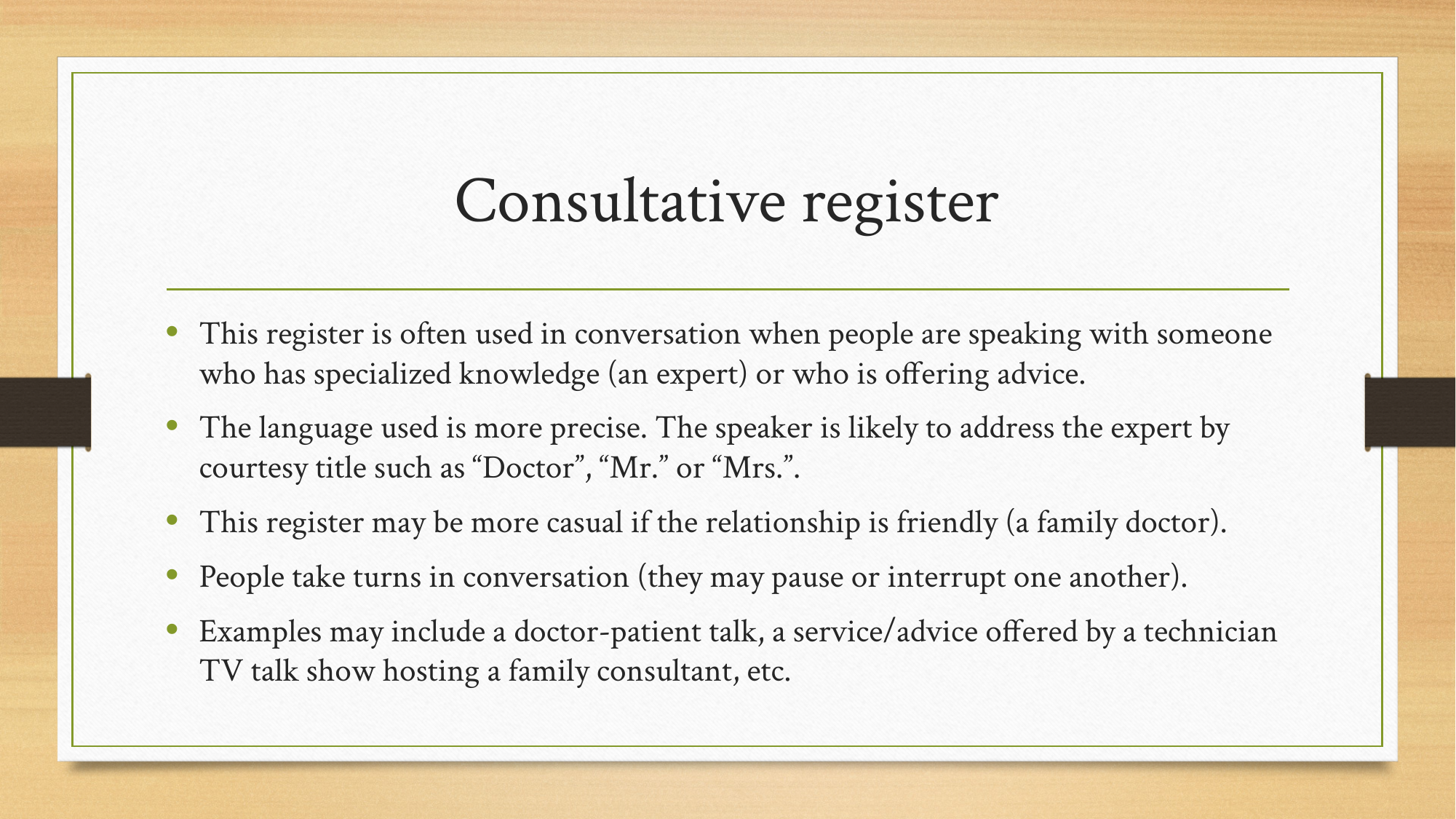

# Consultative register
This register is often used in conversation when people are speaking with someone who has specialized knowledge (an expert) or who is offering advice.
The language used is more precise. The speaker is likely to address the expert by courtesy title such as “Doctor”, “Mr.” or “Mrs.”.
This register may be more casual if the relationship is friendly (a family doctor).
People take turns in conversation (they may pause or interrupt one another).
Examples may include a doctor-patient talk, a service/advice offered by a technician TV talk show hosting a family consultant, etc.